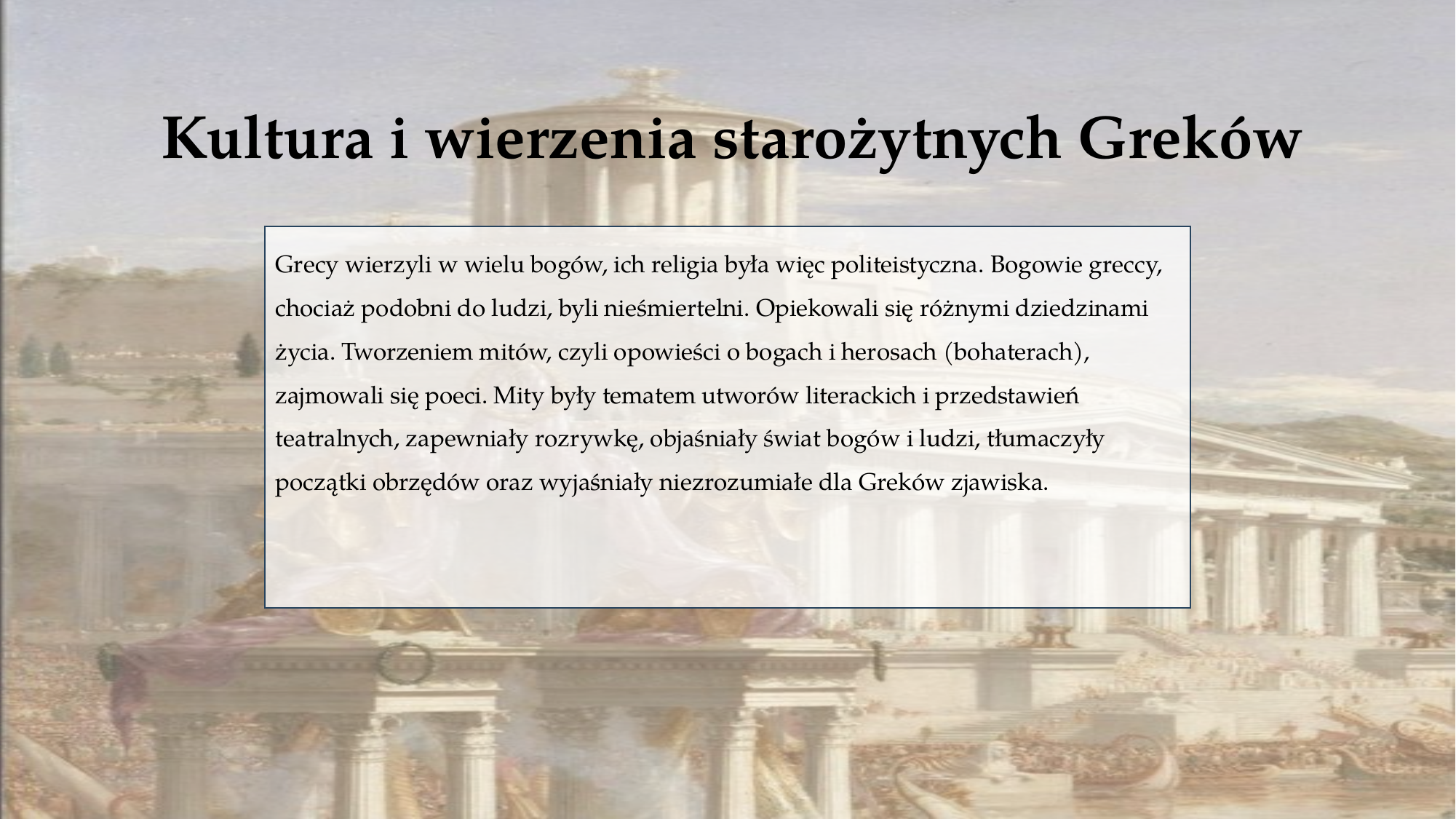

# Kultura i wierzenia starożytnych Greków

Grecy wierzyli w wielu bogów, ich religia była więc politeistyczna. Bogowie greccy, chociaż podobni do ludzi, byli nieśmiertelni. Opiekowali się różnymi dziedzinami życia. Tworzeniem mitów, czyli opowieści o bogach i herosach (bohaterach), zajmowali się poeci. Mity były tematem utworów literackich i przedstawień teatralnych, zapewniały rozrywkę, objaśniały świat bogów i ludzi, tłumaczyły początki obrzędów oraz wyjaśniały niezrozumiałe dla Greków zjawiska.